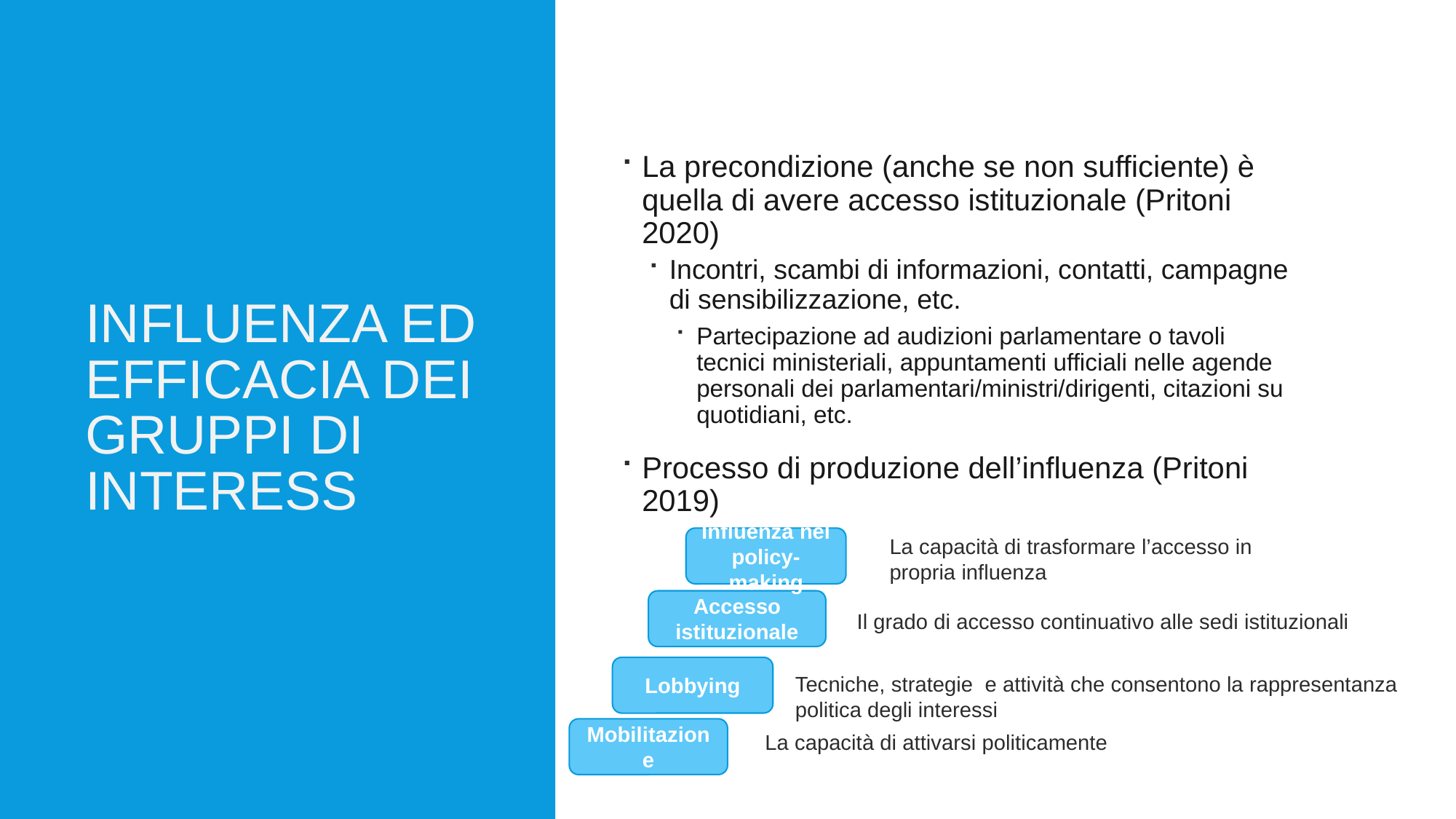

La precondizione (anche se non sufficiente) è quella di avere accesso istituzionale (Pritoni 2020)
Incontri, scambi di informazioni, contatti, campagne di sensibilizzazione, etc.
Partecipazione ad audizioni parlamentare o tavoli tecnici ministeriali, appuntamenti ufficiali nelle agende personali dei parlamentari/ministri/dirigenti, citazioni su quotidiani, etc.
Processo di produzione dell’influenza (Pritoni 2019)

# Influenza ed efficacia dei gruppi di interess
Influenza nel policy-making
La capacità di trasformare l’accesso in propria influenza
Accesso istituzionale
Il grado di accesso continuativo alle sedi istituzionali
Lobbying
Tecniche, strategie  e attività che consentono la rappresentanza politica degli interessi
Mobilitazione
La capacità di attivarsi politicamente